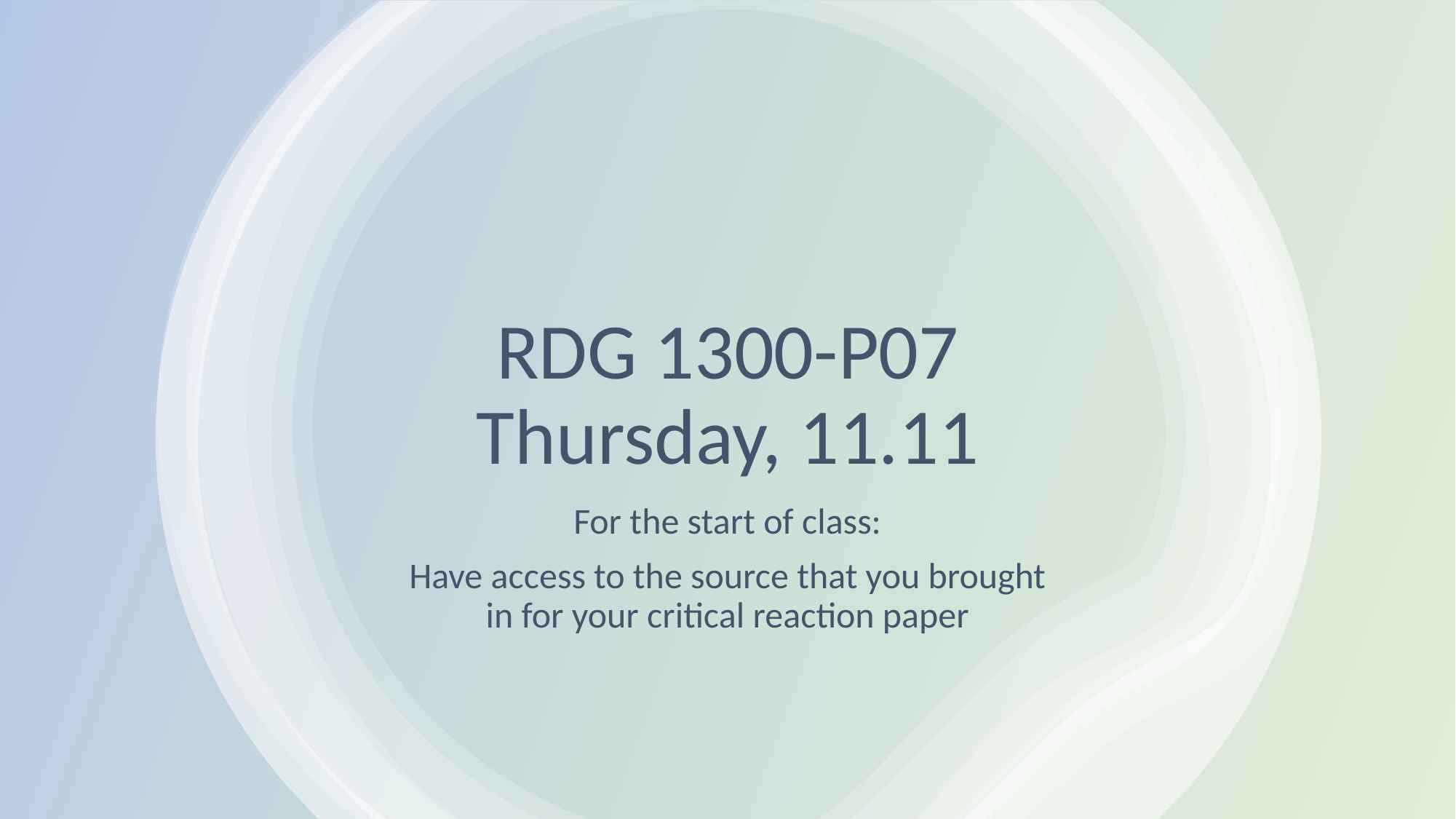

# RDG 1300-P07 Thursday, 11.11
For the start of class:
Have access to the source that you brought in for your critical reaction paper